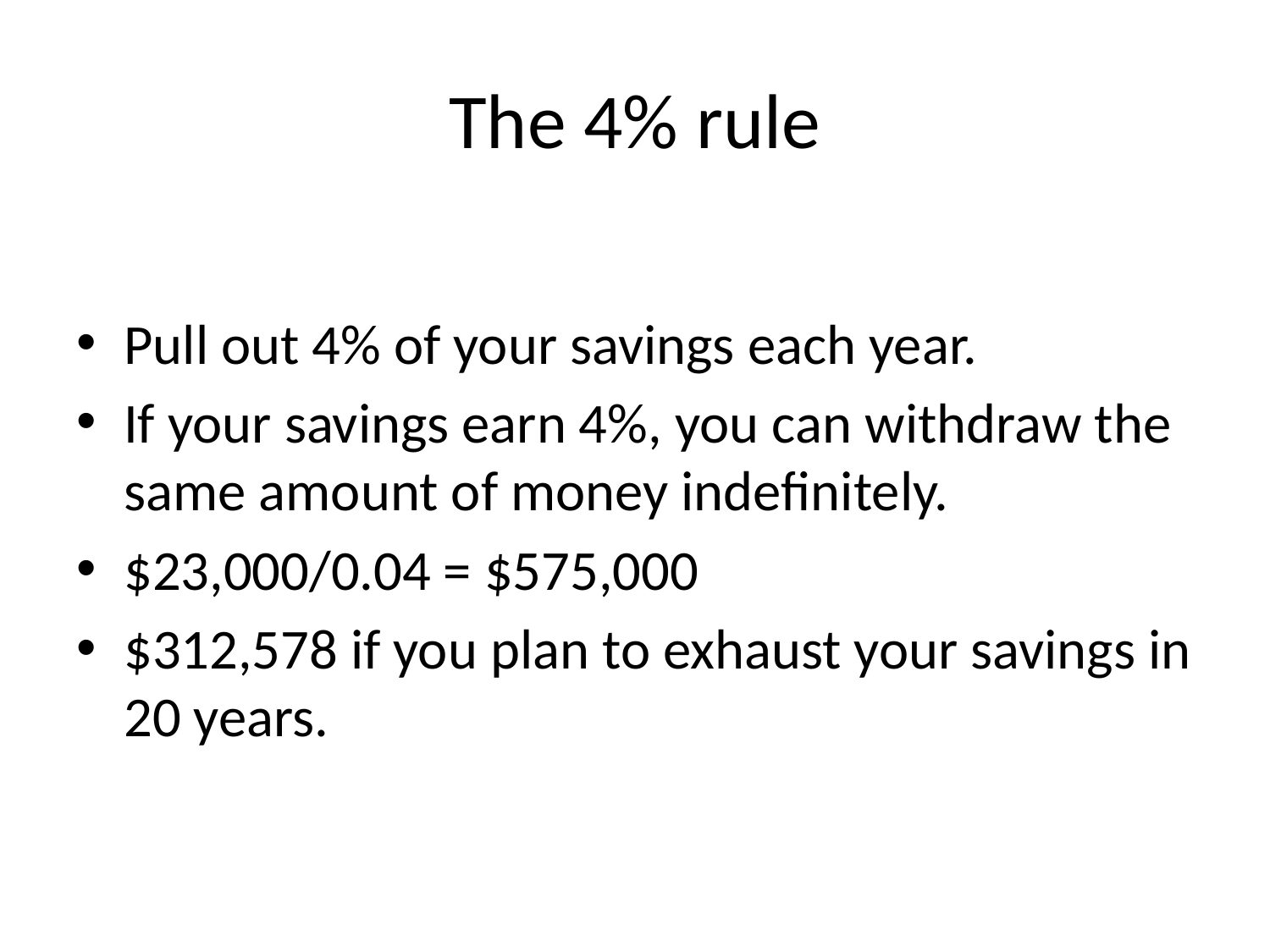

# The 4% rule

Pull out 4% of your savings each year.
If your savings earn 4%, you can withdraw the same amount of money indefinitely.
$23,000/0.04 = $575,000
$312,578 if you plan to exhaust your savings in 20 years.